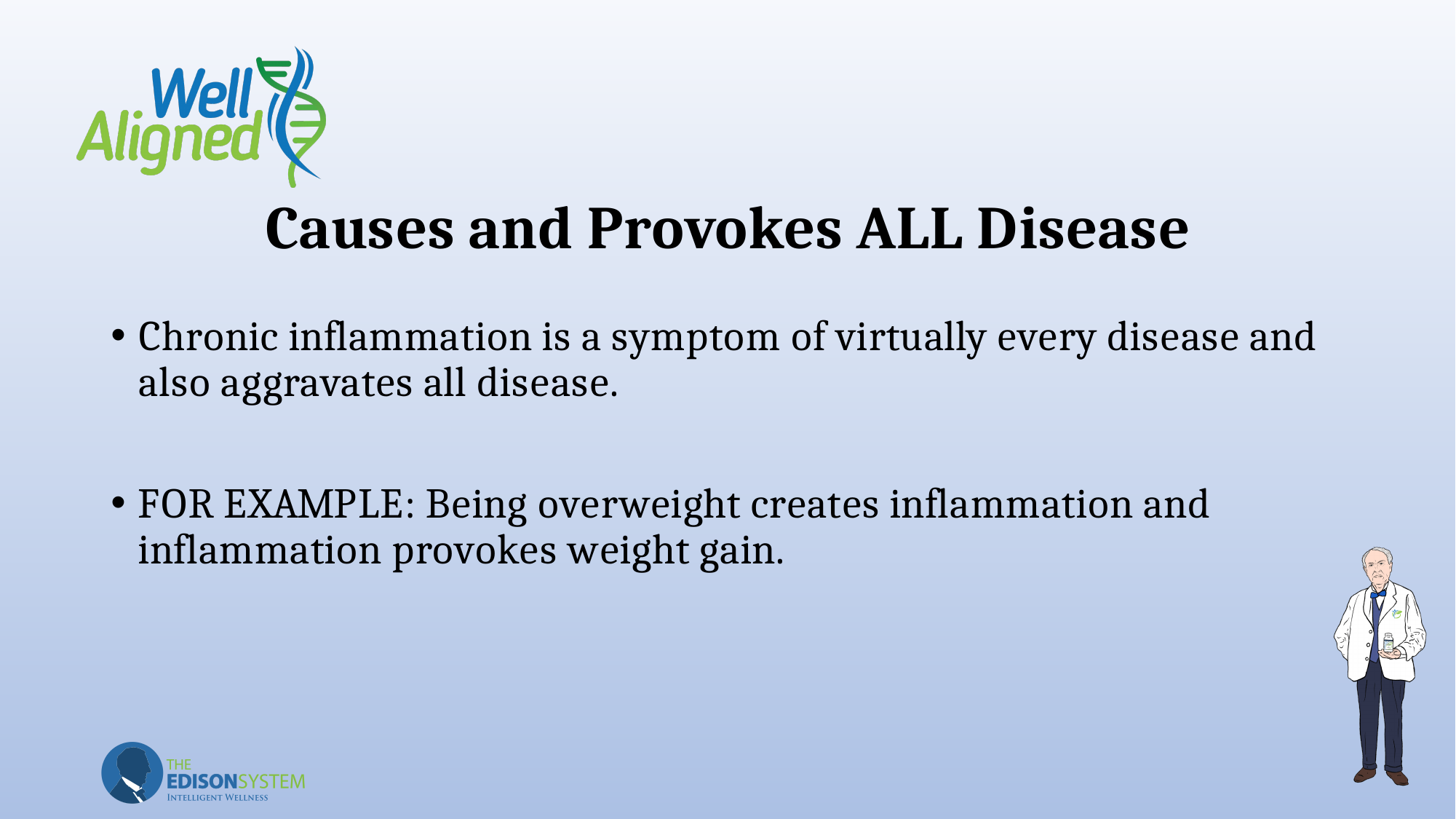

# Causes and Provokes ALL Disease
Chronic inflammation is a symptom of virtually every disease and also aggravates all disease.

FOR EXAMPLE: Being overweight creates inflammation and inflammation provokes weight gain.